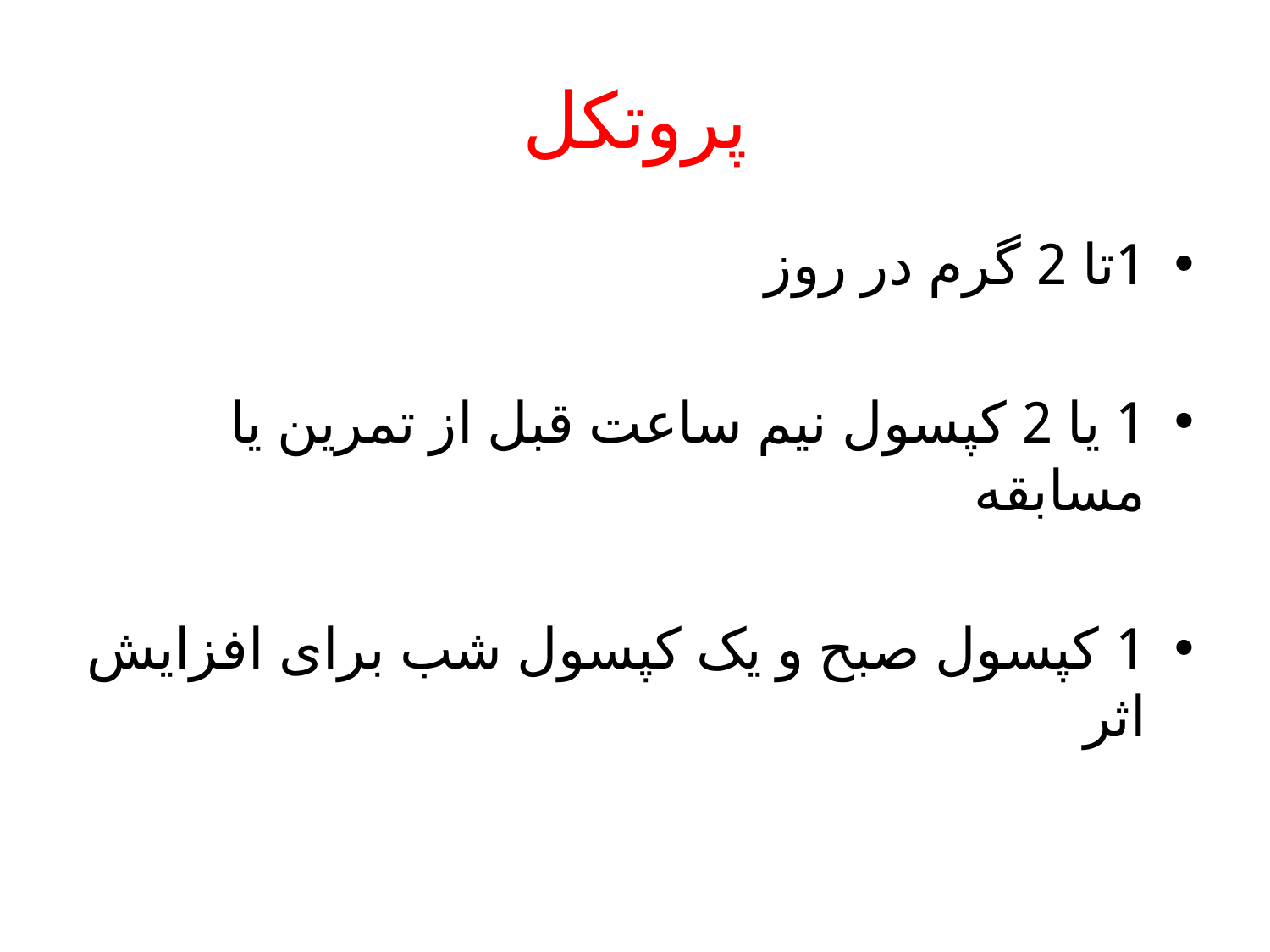

# پروتکل
1تا 2 گرم در روز

1 یا 2 کپسول نیم ساعت قبل از تمرین یا مسابقه

1 کپسول صبح و یک کپسول شب برای افزایش اثر